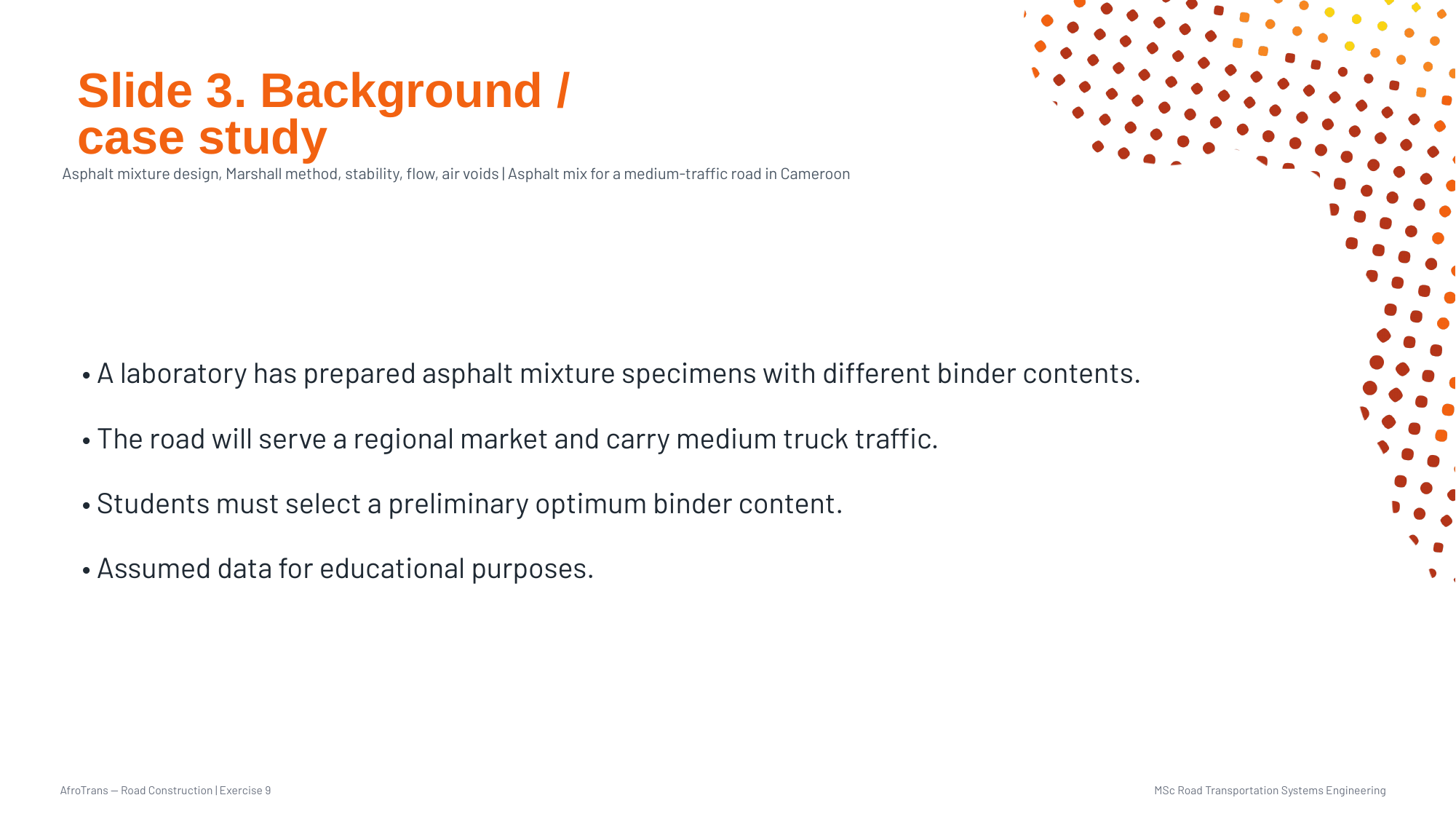

# Slide 3. Background / case study
Asphalt mixture design, Marshall method, stability, flow, air voids | Asphalt mix for a medium-traffic road in Cameroon
• A laboratory has prepared asphalt mixture specimens with different binder contents.
• The road will serve a regional market and carry medium truck traffic.
• Students must select a preliminary optimum binder content.
• Assumed data for educational purposes.
AfroTrans — Road Construction | Exercise 9
MSc Road Transportation Systems Engineering